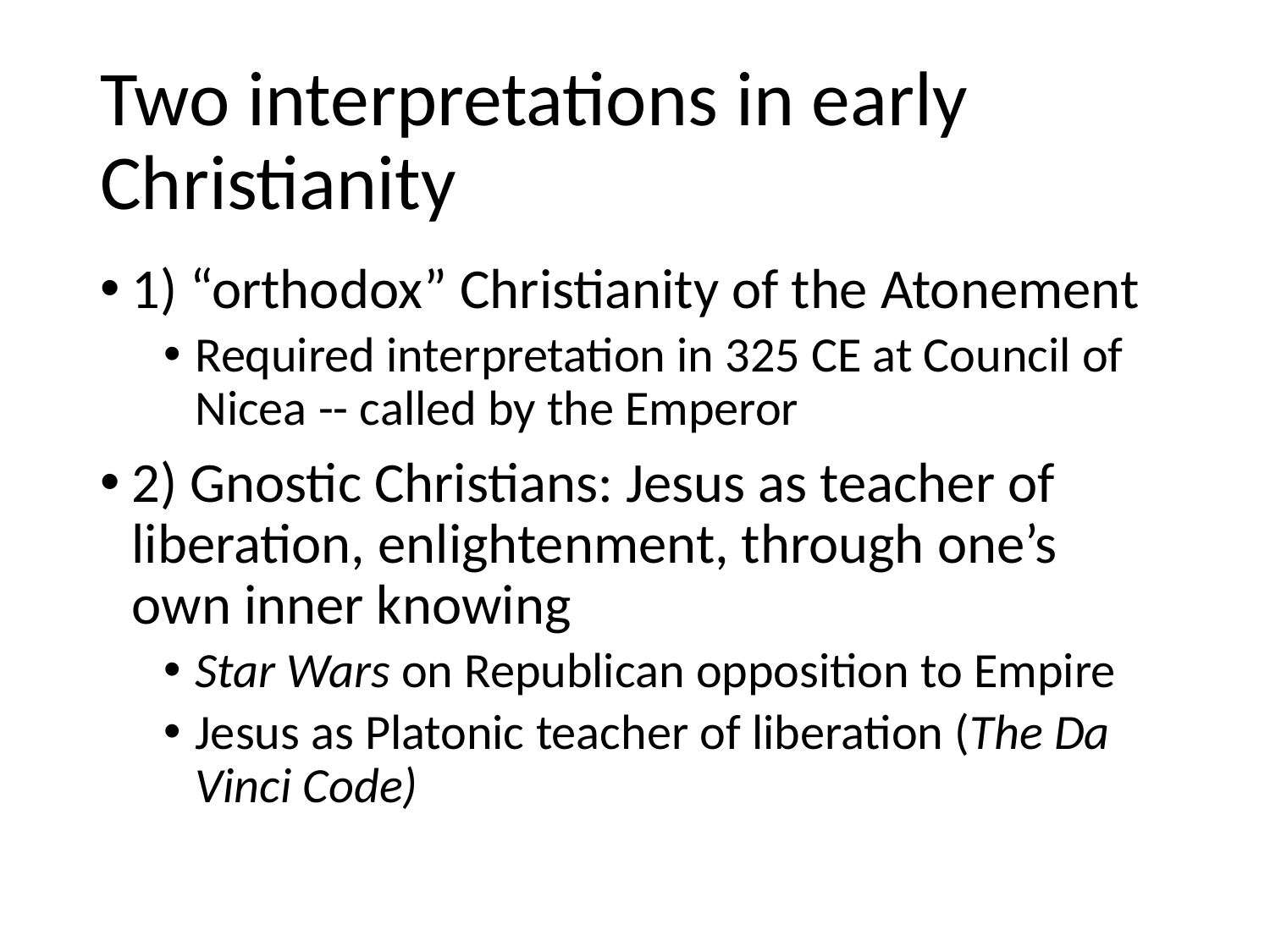

# Two interpretations in early Christianity
1) “orthodox” Christianity of the Atonement
Required interpretation in 325 CE at Council of Nicea -- called by the Emperor
2) Gnostic Christians: Jesus as teacher of liberation, enlightenment, through one’s own inner knowing
Star Wars on Republican opposition to Empire
Jesus as Platonic teacher of liberation (The Da Vinci Code)

11